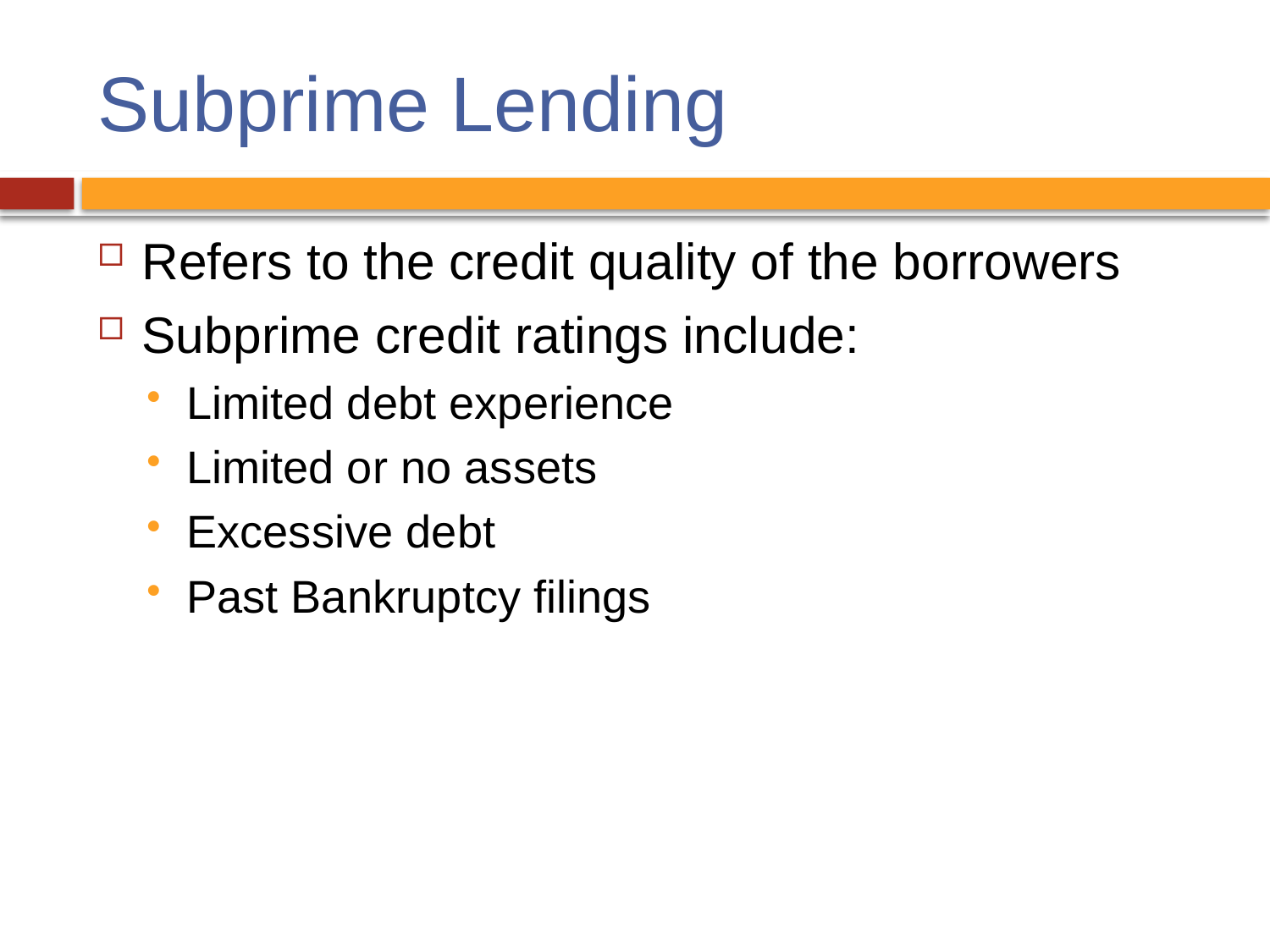

# Subprime Lending
Refers to the credit quality of the borrowers
Subprime credit ratings include:
Limited debt experience
Limited or no assets
Excessive debt
Past Bankruptcy filings